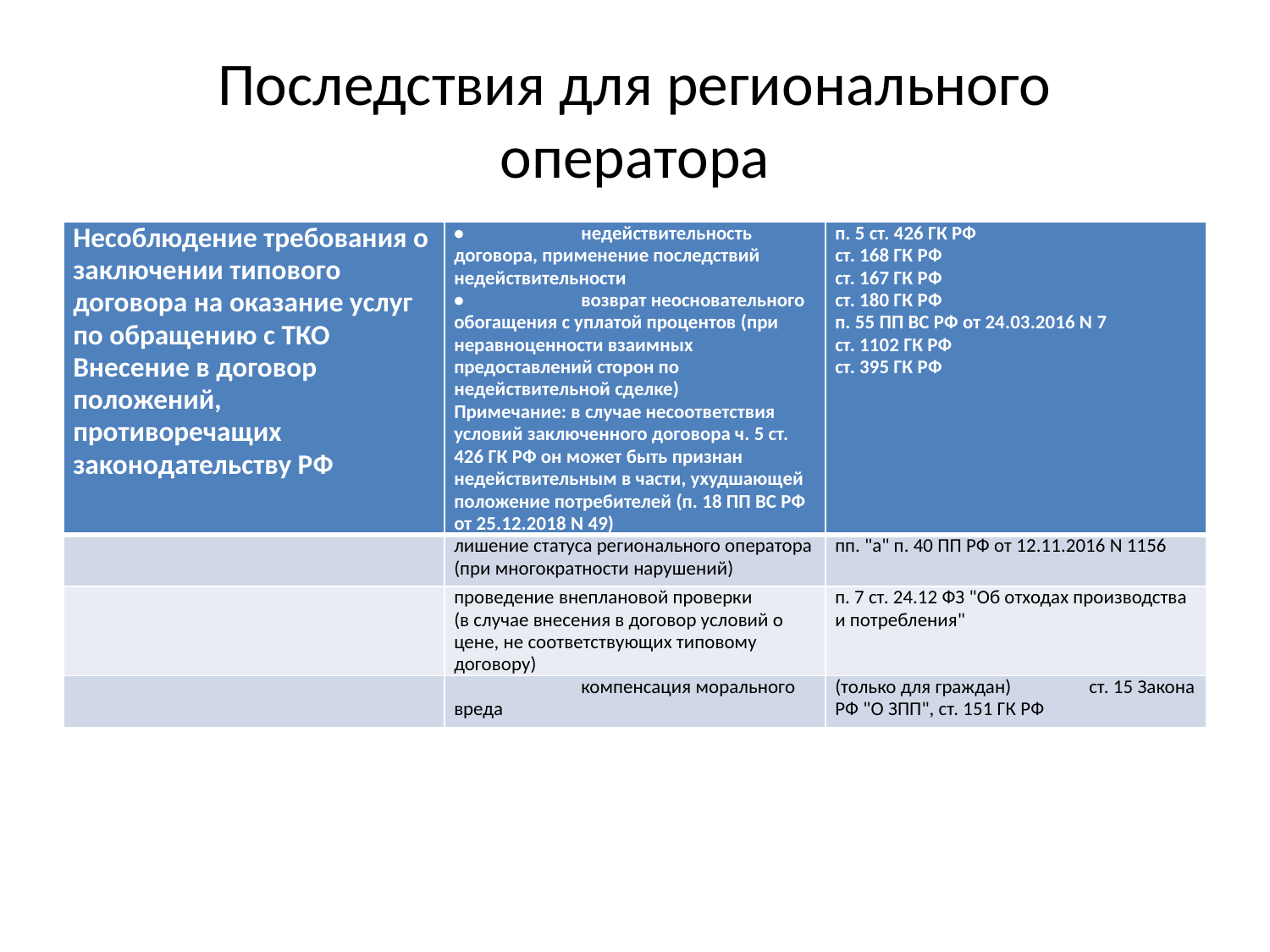

# Последствия для регионального оператора
| Несоблюдение требования о заключении типового договора на оказание услуг по обращению с ТКО Внесение в договор положений, противоречащих законодательству РФ | • недействительность договора, применение последствий недействительности • возврат неосновательного обогащения с уплатой процентов (при неравноценности взаимных предоставлений сторон по недействительной сделке) Примечание: в случае несоответствия условий заключенного договора ч. 5 ст. 426 ГК РФ он может быть признан недействительным в части, ухудшающей положение потребителей (п. 18 ПП ВС РФ от 25.12.2018 N 49) | п. 5 ст. 426 ГК РФ ст. 168 ГК РФ ст. 167 ГК РФ ст. 180 ГК РФ п. 55 ПП ВС РФ от 24.03.2016 N 7 ст. 1102 ГК РФ ст. 395 ГК РФ |
| --- | --- | --- |
|  | лишение статуса регионального оператора (при многократности нарушений) | пп. "а" п. 40 ПП РФ от 12.11.2016 N 1156 |
|  | проведение внеплановой проверки (в случае внесения в договор условий о цене, не соответствующих типовому договору) | п. 7 ст. 24.12 ФЗ "Об отходах производства и потребления" |
|  | компенсация морального вреда | (только для граждан) ст. 15 Закона РФ "О ЗПП", ст. 151 ГК РФ |